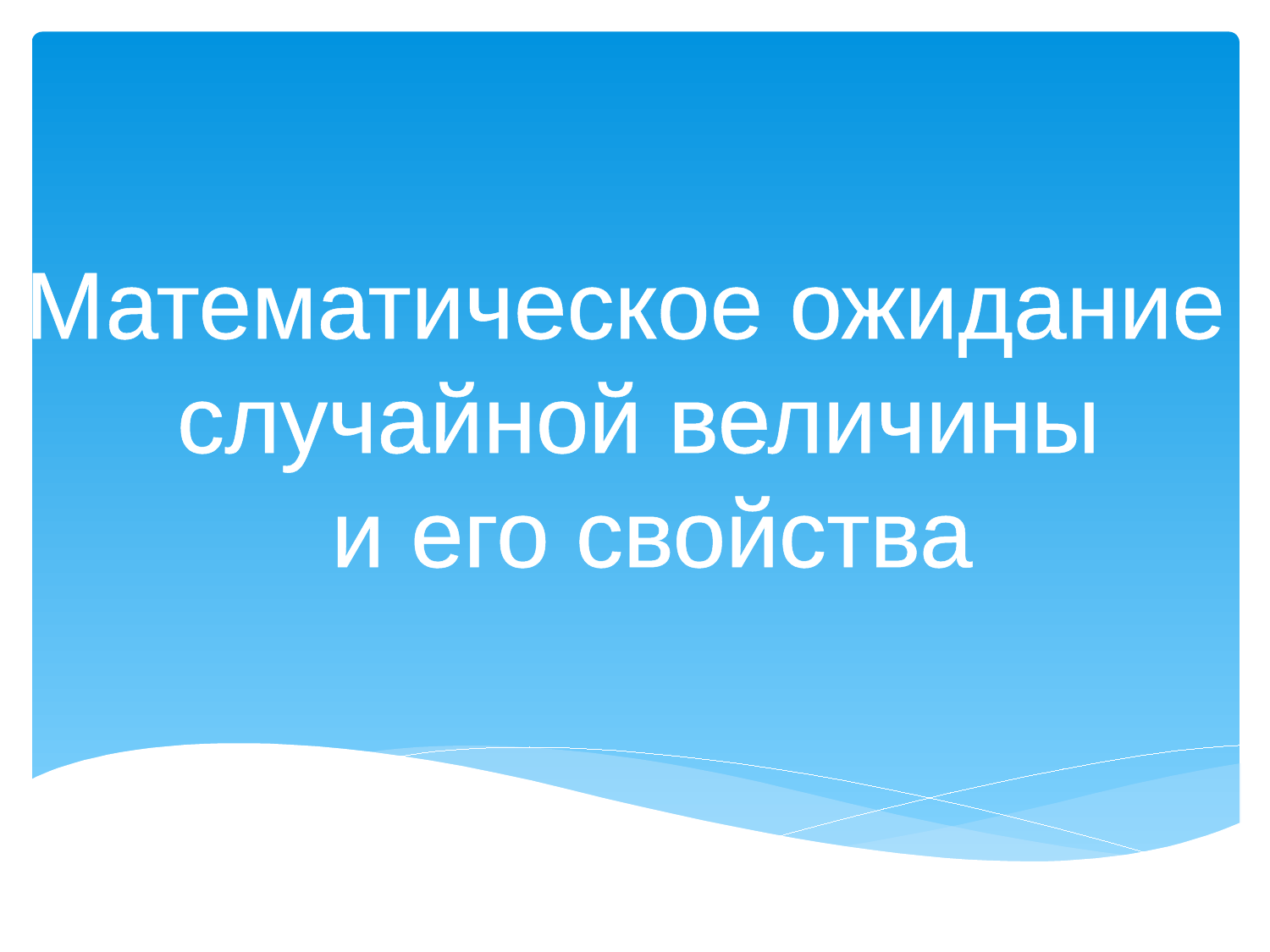

Математическое ожидание
случайной величины
 и его свойства